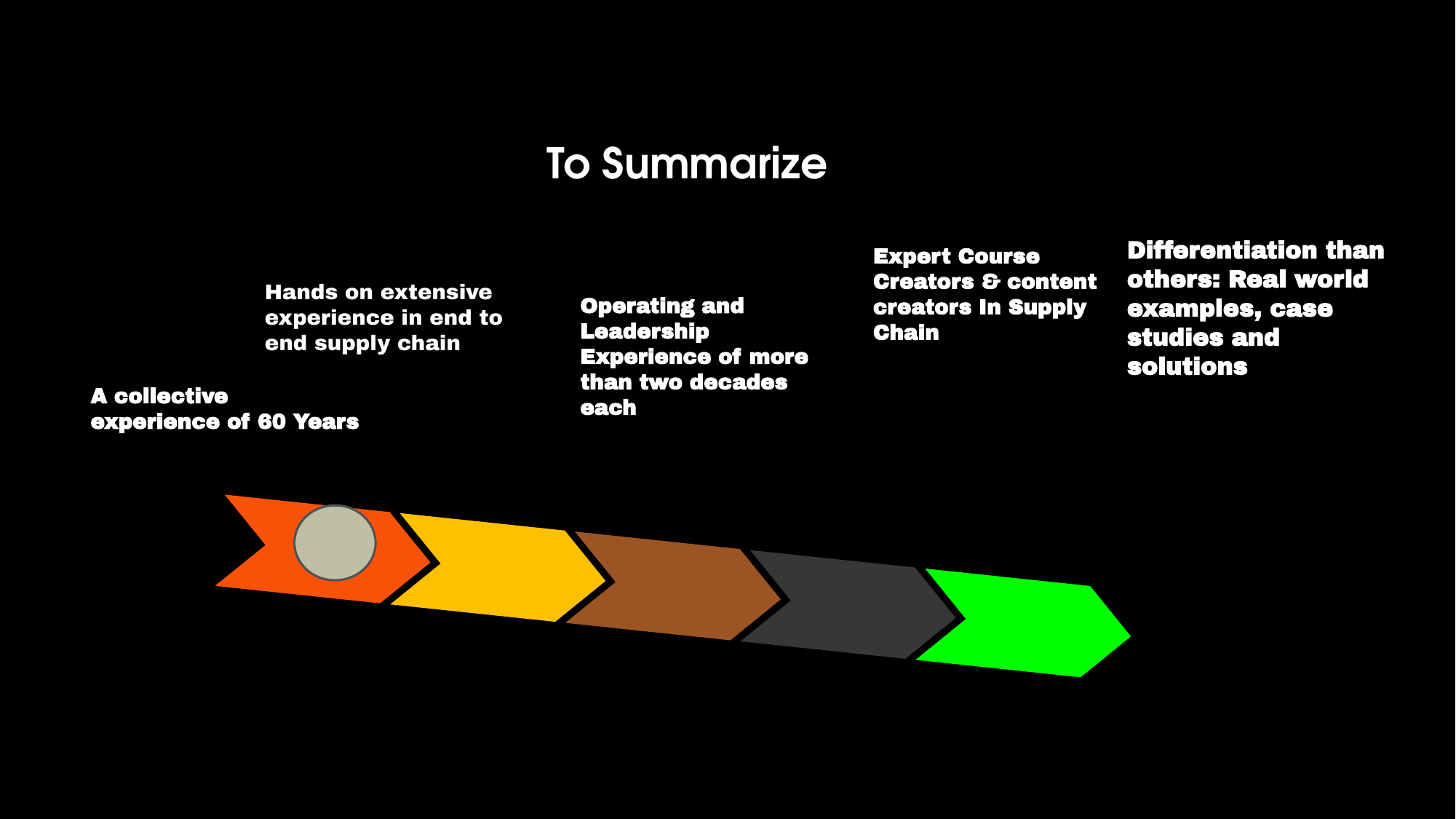

To Summarize
Differentiation than others: Real world examples, case studies and solutions
Expert Course Creators & content creators In Supply Chain
Hands on extensive experience in end to end supply chain
Operating and Leadership Experience of more than two decades each
A collective experience of 60 Years